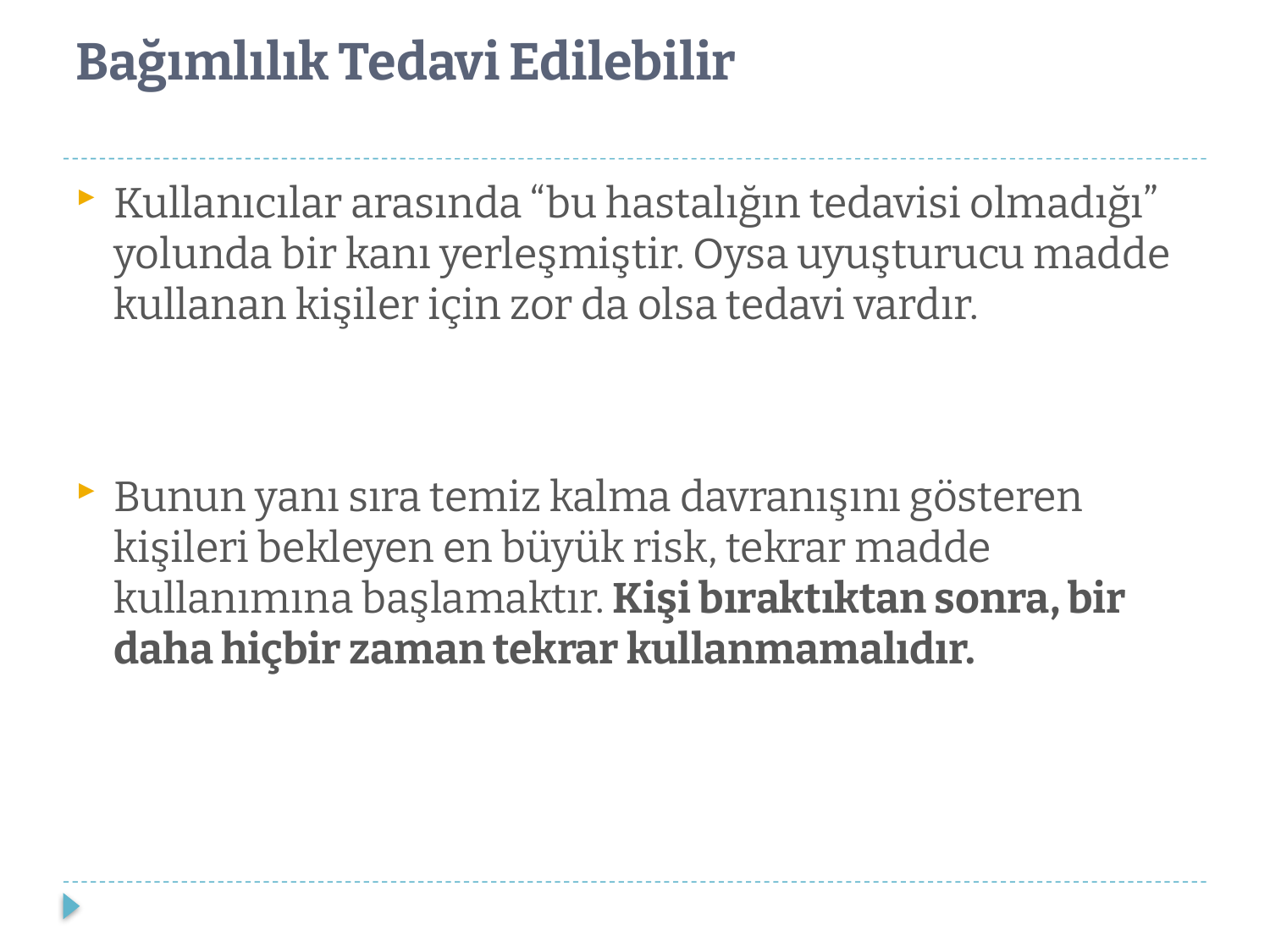

# Bağımlılık Tedavi Edilebilir
Kullanıcılar arasında “bu hastalığın tedavisi olmadığı” yolunda bir kanı yerleşmiştir. Oysa uyuşturucu madde kullanan kişiler için zor da olsa tedavi vardır.

Bunun yanı sıra temiz kalma davranışını gösteren kişileri bekleyen en büyük risk, tekrar madde kullanımına başlamaktır. Kişi bıraktıktan sonra, bir daha hiçbir zaman tekrar kullanmamalıdır.